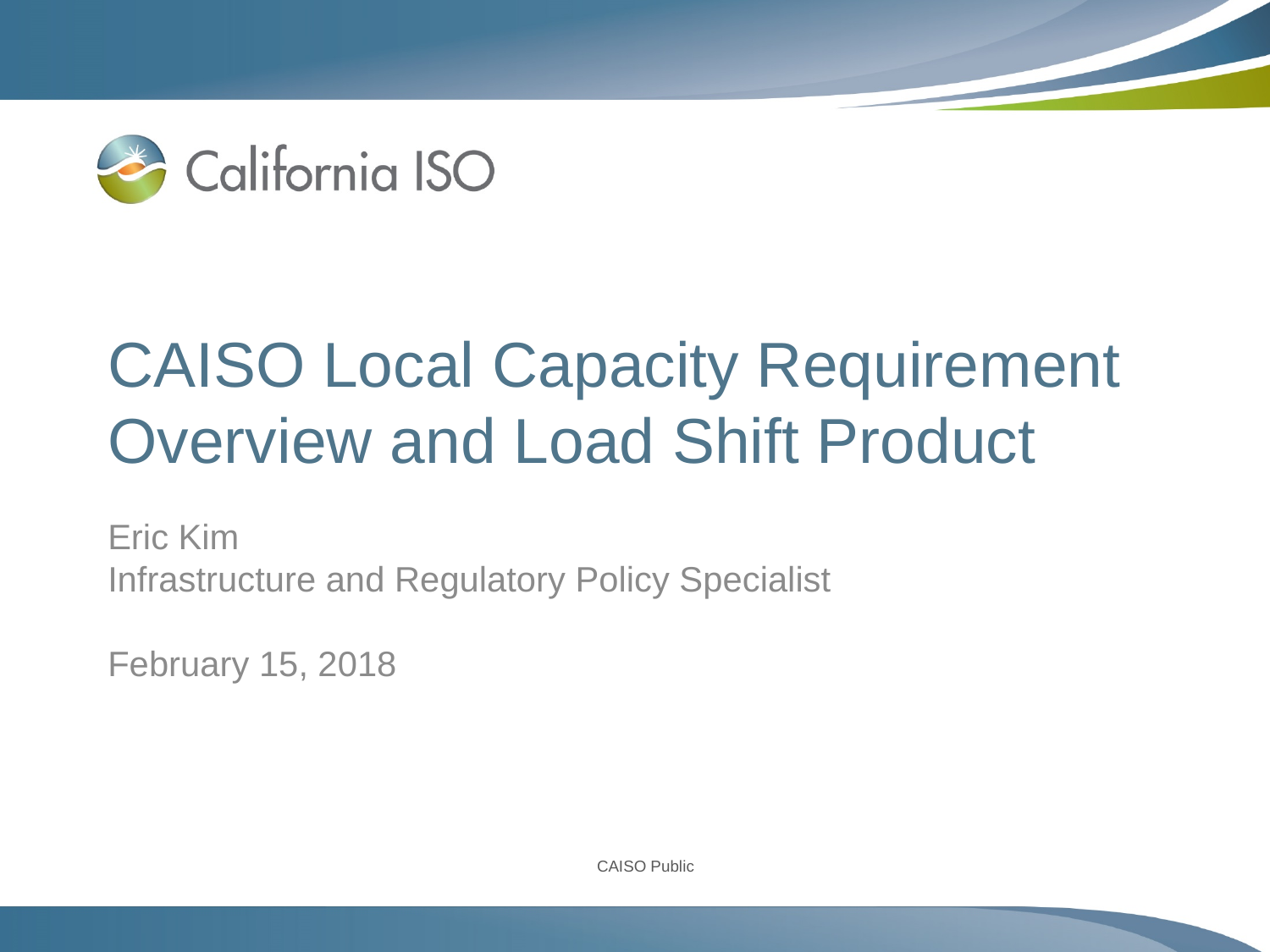

# CAISO Local Capacity Requirement Overview and Load Shift Product

Eric Kim
Infrastructure and Regulatory Policy Specialist

February 15, 2018